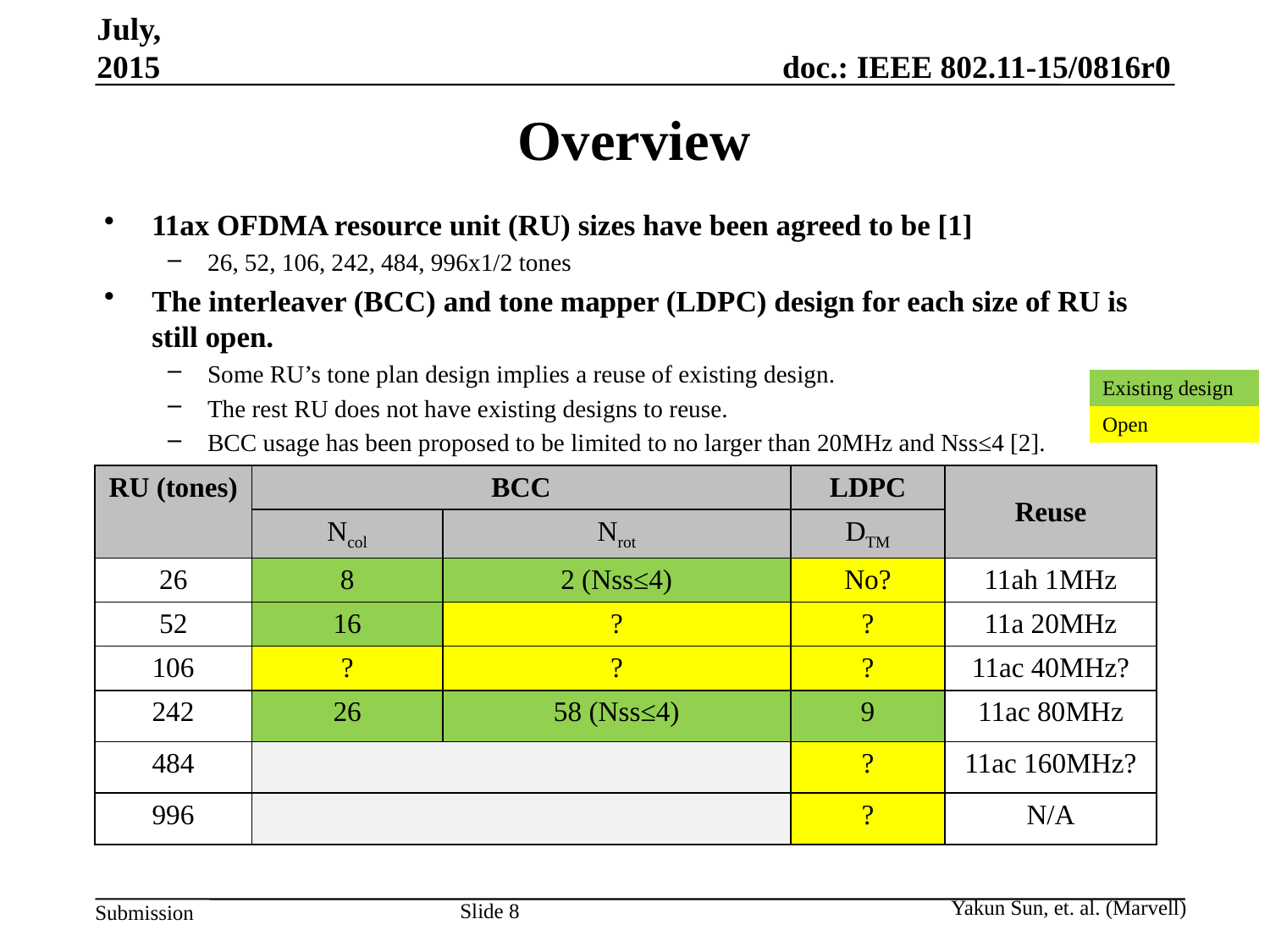

July, 2015
# Overview
11ax OFDMA resource unit (RU) sizes have been agreed to be [1]
26, 52, 106, 242, 484, 996x1/2 tones
The interleaver (BCC) and tone mapper (LDPC) design for each size of RU is still open.
Some RU’s tone plan design implies a reuse of existing design.
The rest RU does not have existing designs to reuse.
BCC usage has been proposed to be limited to no larger than 20MHz and Nss≤4 [2].

| Existing design |
| --- |
| Open |
| RU (tones) | BCC |  | LDPC | Reuse |
| --- | --- | --- | --- | --- |
|  | Ncol | Nrot | DTM |  |
| 26 | 8 | 2 (Nss≤4) | No? | 11ah 1MHz |
| 52 | 16 | ? | ? | 11a 20MHz |
| 106 | ? | ? | ? | 11ac 40MHz? |
| 242 | 26 | 58 (Nss≤4) | 9 | 11ac 80MHz |
| 484 |  |  | ? | 11ac 160MHz? |
| 996 |  |  | ? | N/A |
Yakun Sun, et. al. (Marvell)
Slide 8